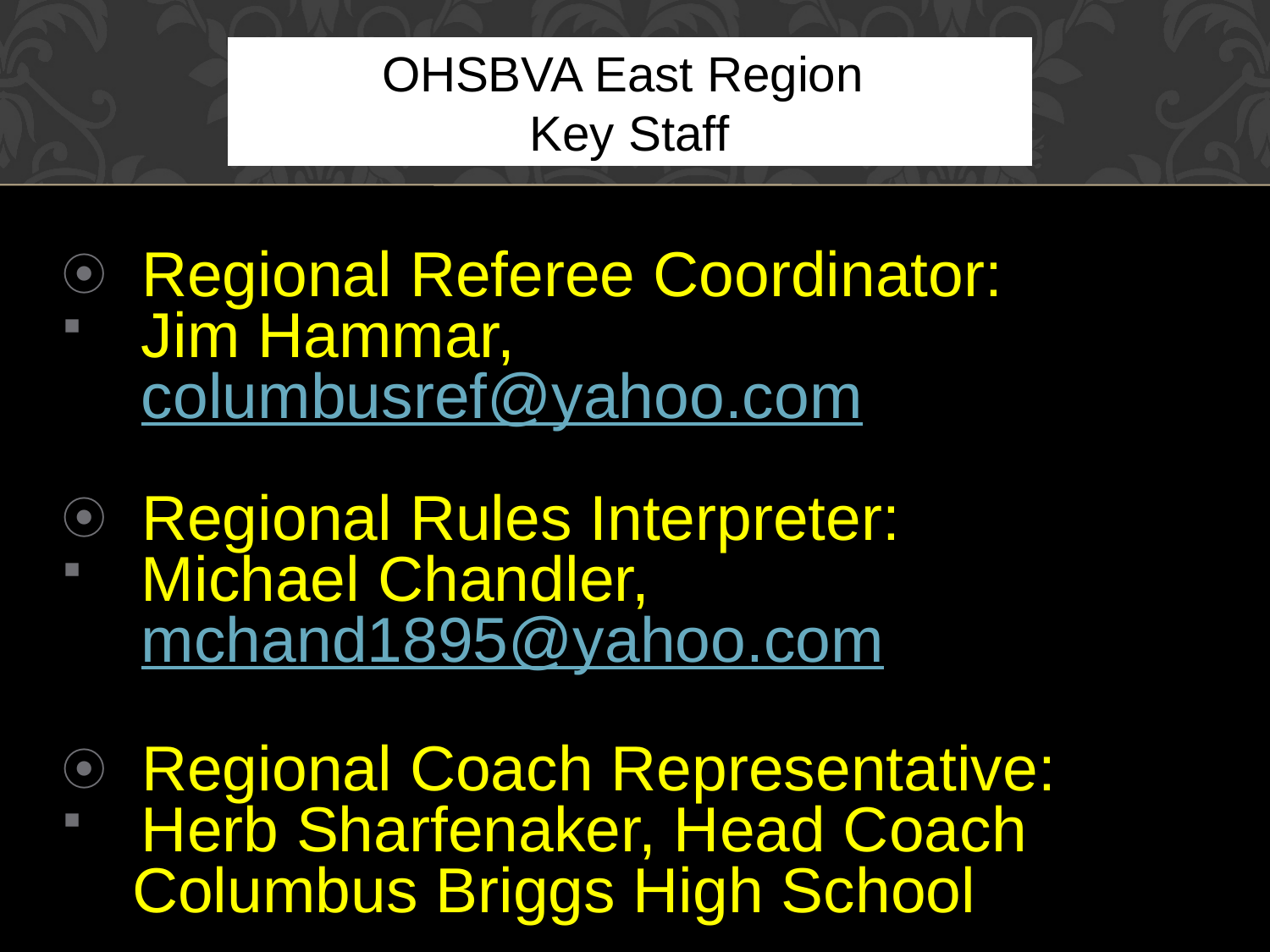

# OHSBVA East Region
Key Staff
  Regional Referee Coordinator:
Jim Hammar, columbusref@yahoo.com

  Regional Rules Interpreter:
Michael Chandler, mchand1895@yahoo.com

  Regional Coach Representative:
Herb Sharfenaker, Head Coach
    Columbus Briggs High School